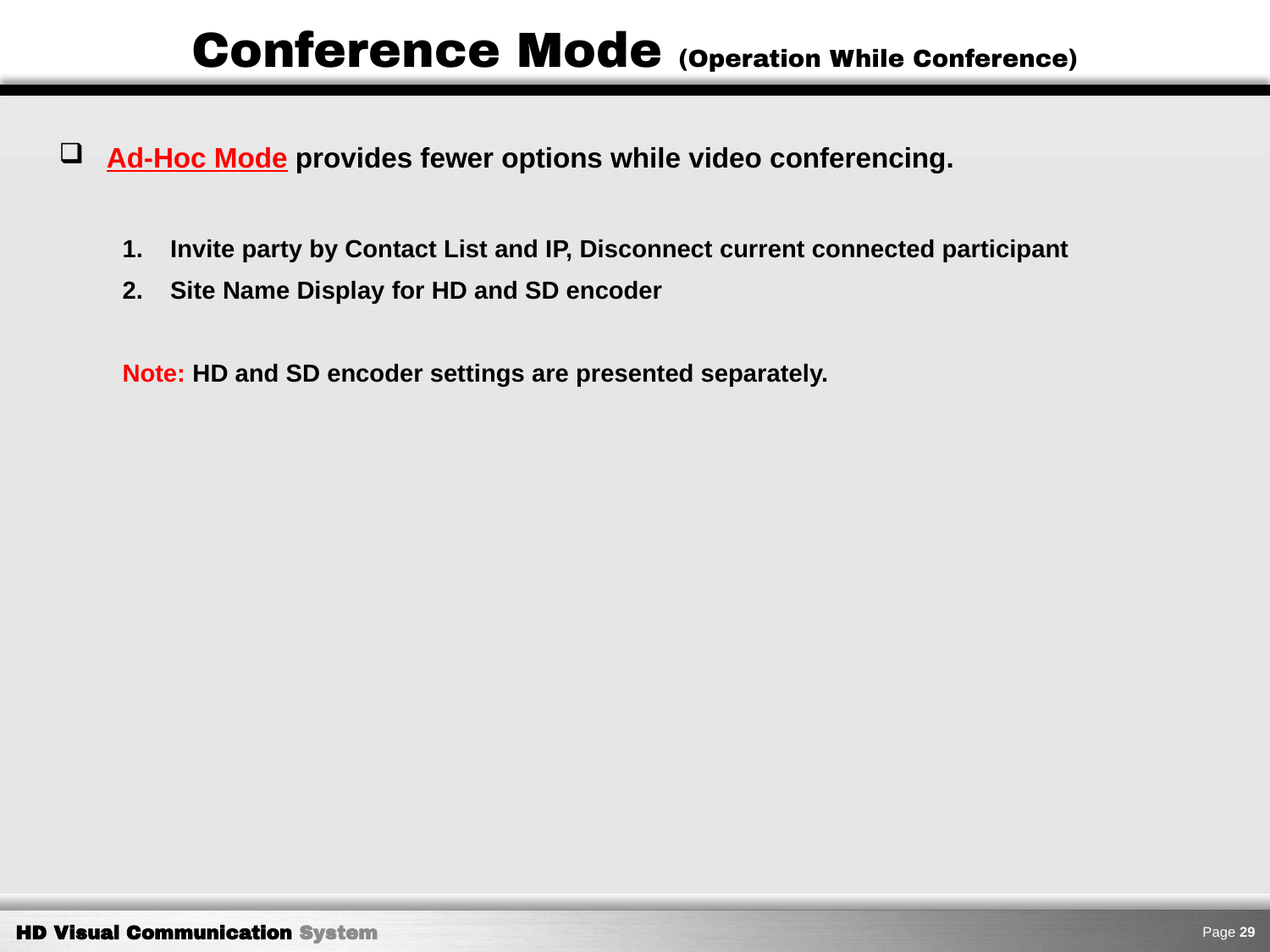

Conference Mode (Operation While Conference)
 Ad-Hoc Mode provides fewer options while video conferencing.

Invite party by Contact List and IP, Disconnect current connected participant
Site Name Display for HD and SD encoder

Note: HD and SD encoder settings are presented separately.
Page 29